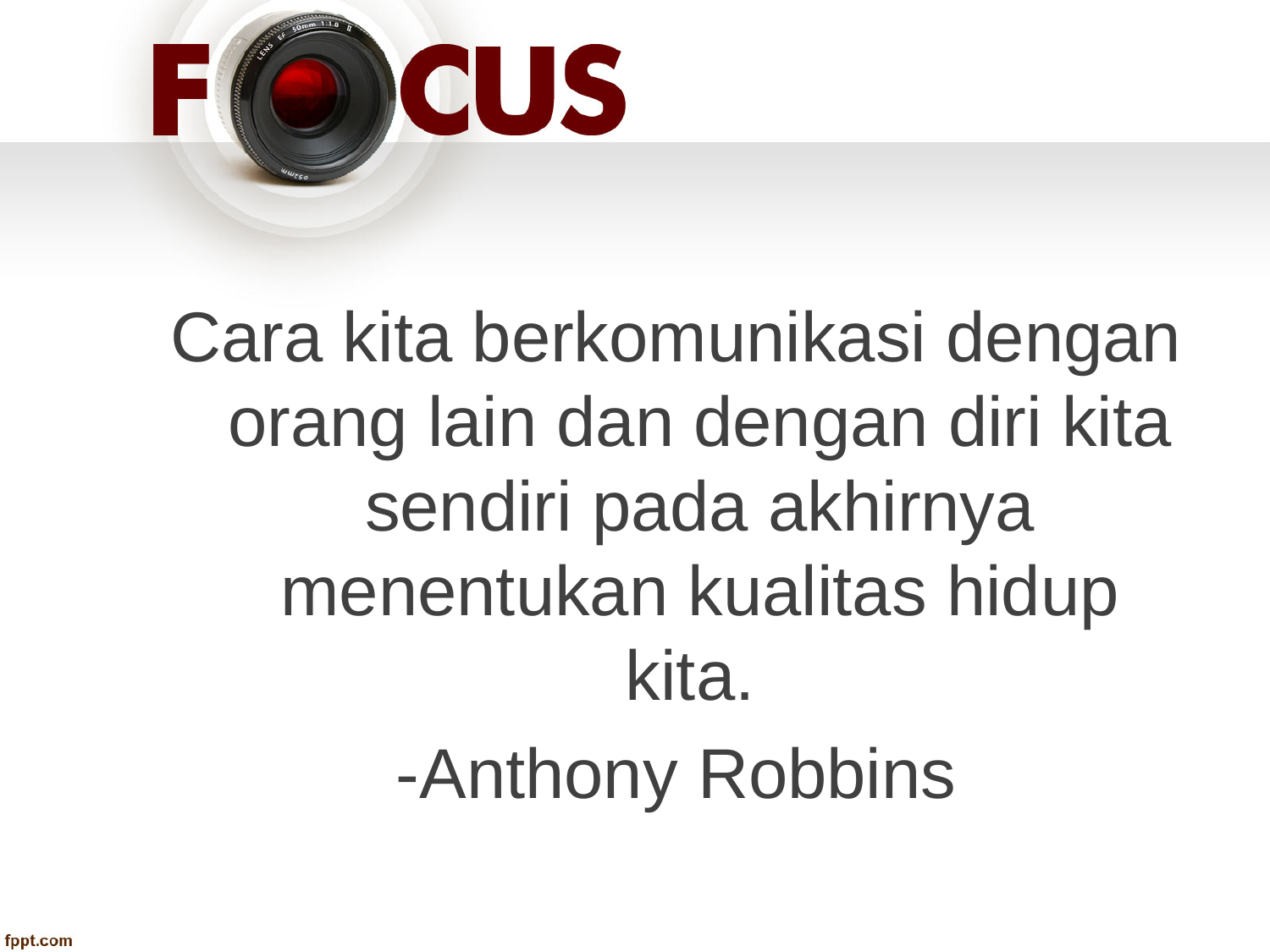

Cara kita berkomunikasi dengan orang lain dan dengan diri kita sendiri pada akhirnya menentukan kualitas hidup kita.
-Anthony Robbins